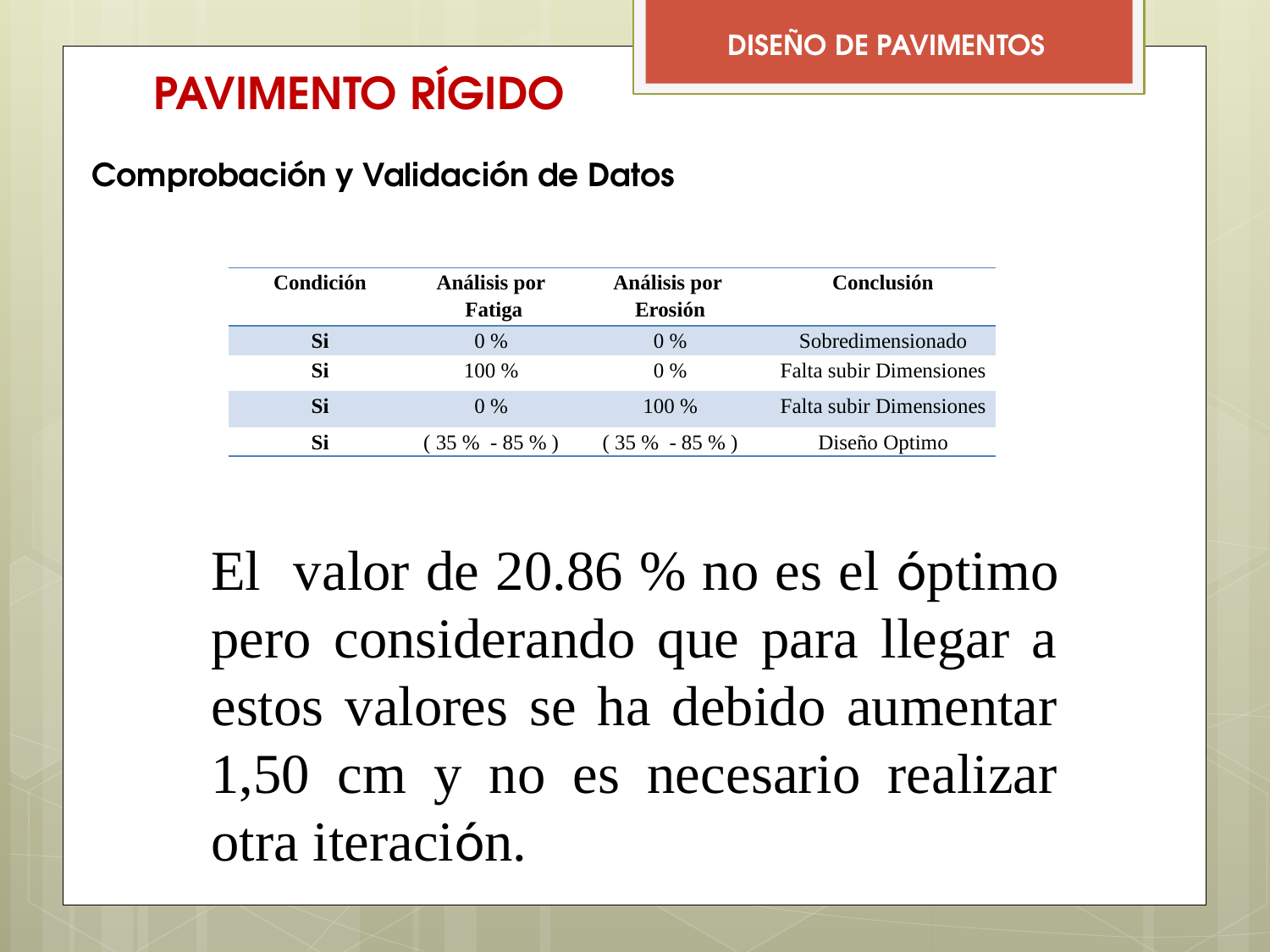

DISEÑO DE PAVIMENTOS
PAVIMENTO RÍGIDO
Comprobación y Validación de Datos
| Condición | Análisis por Fatiga | Análisis por Erosión | Conclusión |
| --- | --- | --- | --- |
| Si | 0 % | 0 % | Sobredimensionado |
| Si | 100 % | 0 % | Falta subir Dimensiones |
| Si | 0 % | 100 % | Falta subir Dimensiones |
| Si | ( 35 % - 85 % ) | ( 35 % - 85 % ) | Diseño Optimo |
El  valor de 20.86 % no es el óptimo pero considerando que para llegar a estos valores se ha debido aumentar 1,50 cm y no es necesario realizar otra iteración.